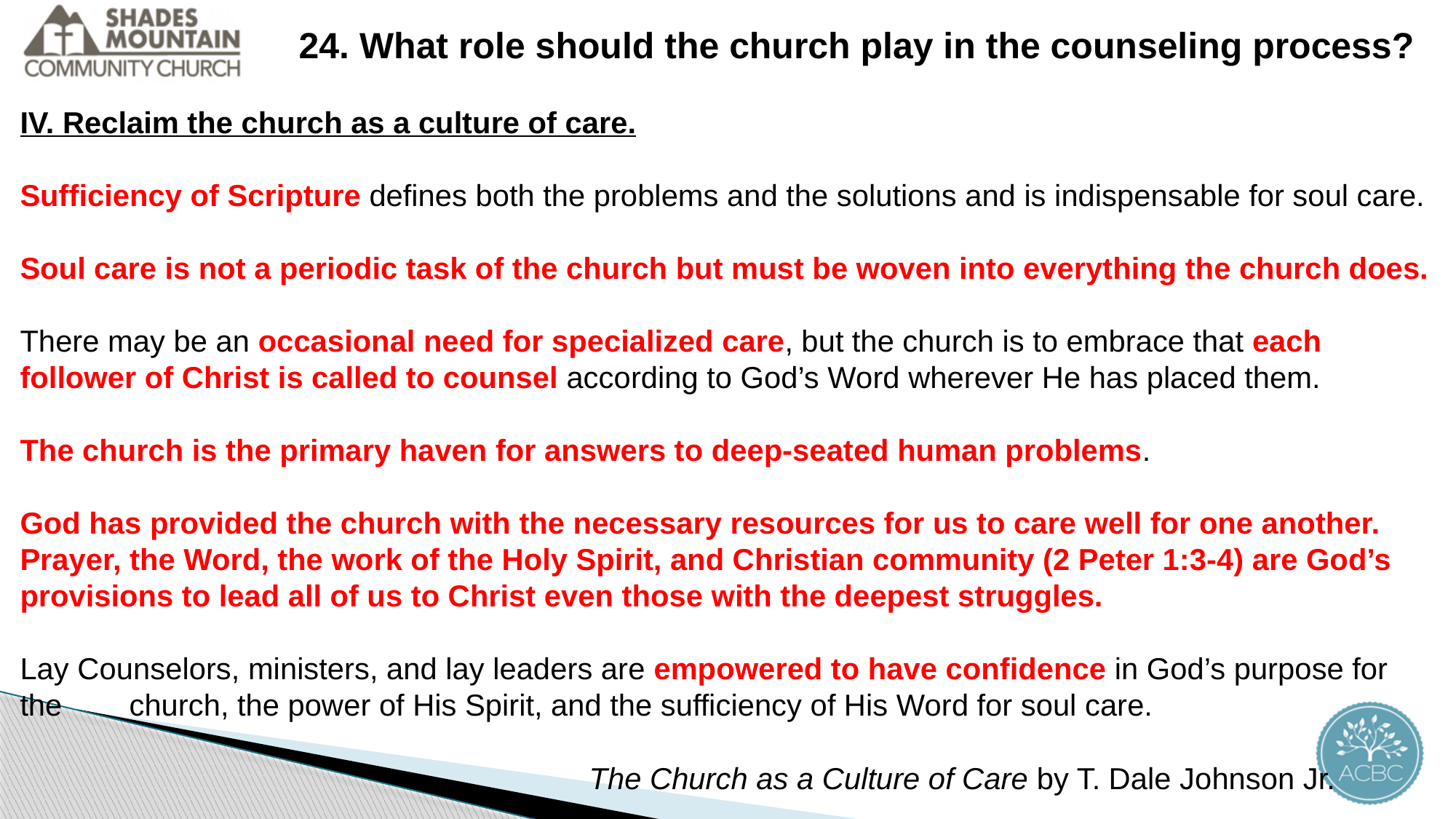

24. What role should the church play in the counseling process?
IV. Reclaim the church as a culture of care.

Sufficiency of Scripture defines both the problems and the solutions and is indispensable for soul care.

Soul care is not a periodic task of the church but must be woven into everything the church does.

There may be an occasional need for specialized care, but the church is to embrace that each follower of Christ is called to counsel according to God’s Word wherever He has placed them.

The church is the primary haven for answers to deep-seated human problems.

God has provided the church with the necessary resources for us to care well for one another. Prayer, the Word, the work of the Holy Spirit, and Christian community (2 Peter 1:3-4) are God’s provisions to lead all of us to Christ even those with the deepest struggles.

Lay Counselors, ministers, and lay leaders are empowered to have confidence in God’s purpose for the   	church, the power of His Spirit, and the sufficiency of His Word for soul care.

                                                                    The Church as a Culture of Care by T. Dale Johnson Jr.